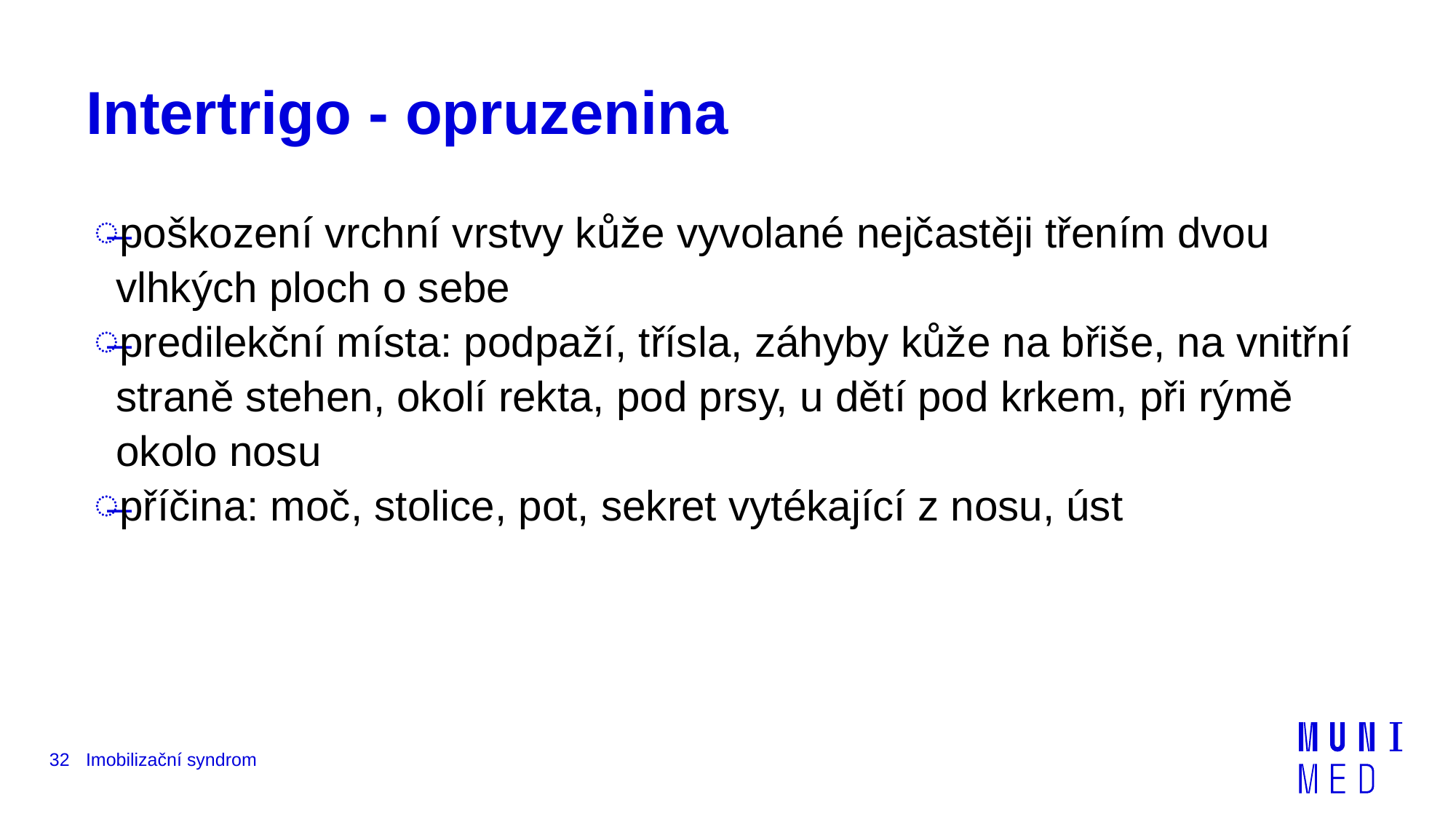

# Intertrigo - opruzenina
poškození vrchní vrstvy kůže vyvolané nejčastěji třením dvou vlhkých ploch o sebe
predilekční místa: podpaží, třísla, záhyby kůže na břiše, na vnitřní straně stehen, okolí rekta, pod prsy, u dětí pod krkem, při rýmě okolo nosu
příčina: moč, stolice, pot, sekret vytékající z nosu, úst

32
Imobilizační syndrom